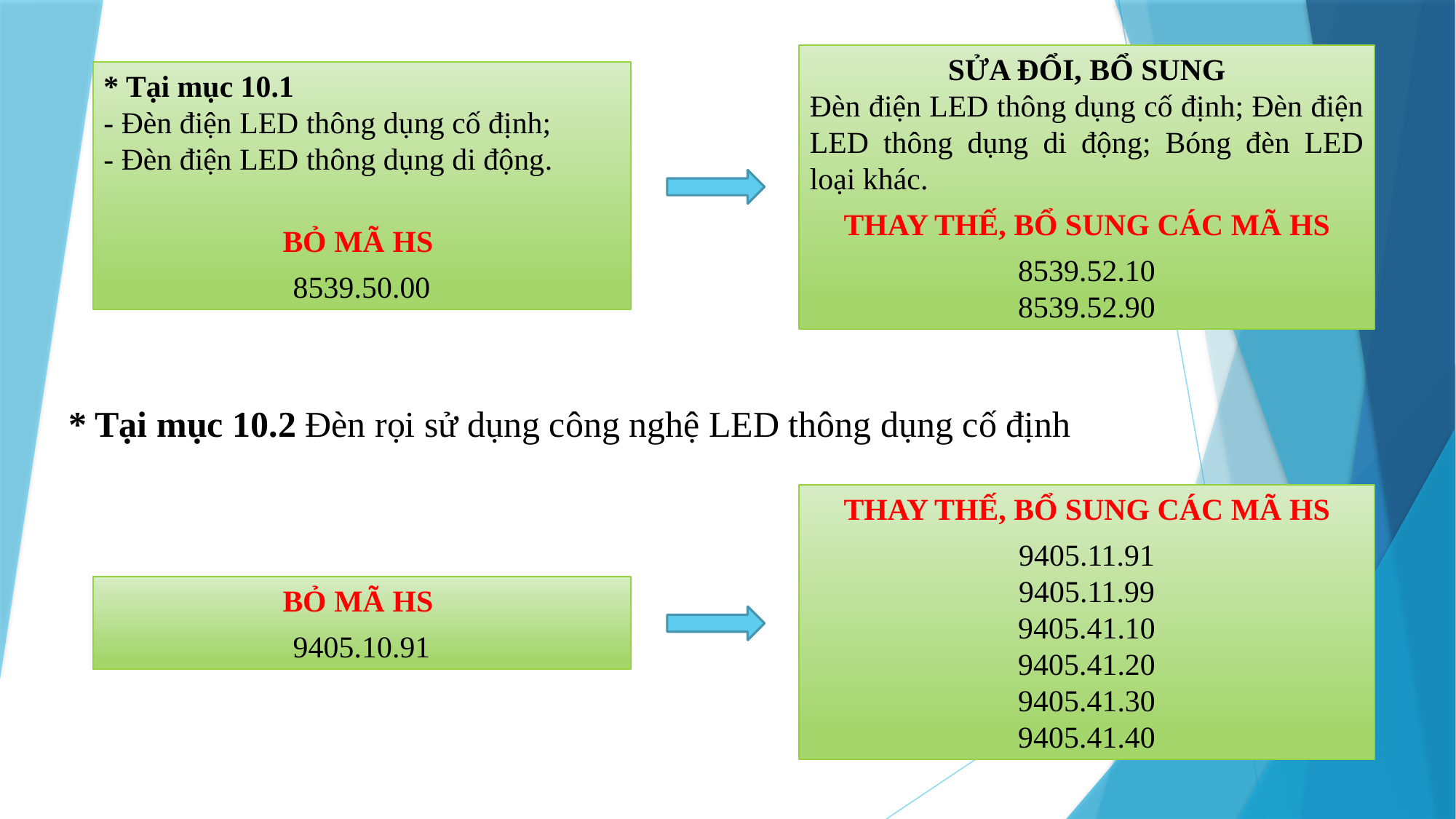

SỬA ĐỔI, BỔ SUNG
Đèn điện LED thông dụng cố định; Đèn điện LED thông dụng di động; Bóng đèn LED loại khác.
THAY THẾ, BỔ SUNG CÁC MÃ HS
8539.52.10
8539.52.90
* Tại mục 10.1
- Đèn điện LED thông dụng cố định;
- Đèn điện LED thông dụng di động.

BỎ MÃ HS
8539.50.00

* Tại mục 10.2 Đèn rọi sử dụng công nghệ LED thông dụng cố định
THAY THẾ, BỔ SUNG CÁC MÃ HS
9405.11.91
9405.11.99
9405.41.10
9405.41.20
9405.41.30
9405.41.40
BỎ MÃ HS
9405.10.91